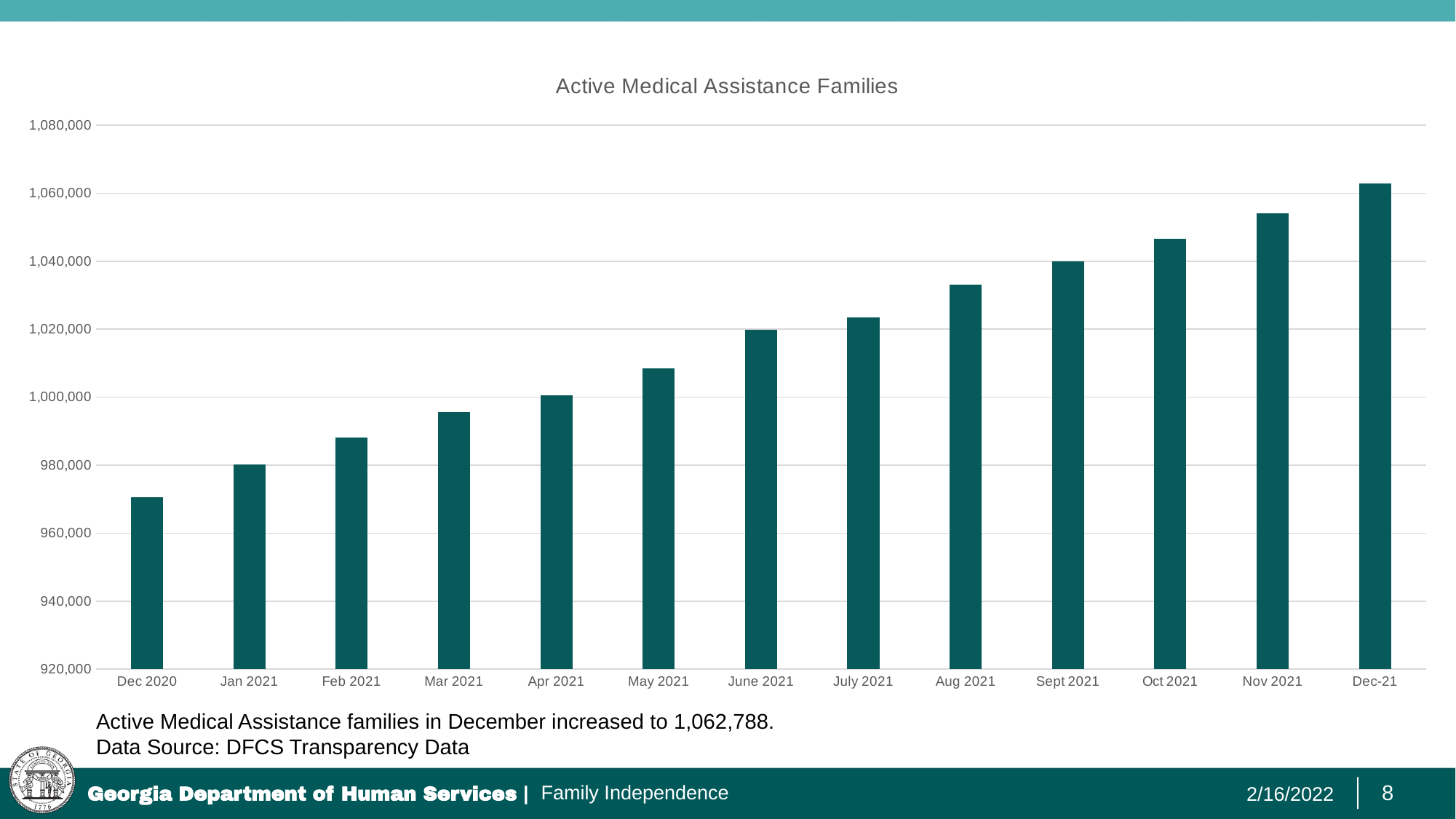

### Chart:

| Category | Active Medical Assistance Families |
|---|---|
| Dec 2020 | 970478.0 |
| Jan 2021 | 980183.0 |
| Feb 2021 | 988181.0 |
| Mar 2021 | 995711.0 |
| Apr 2021 | 1000630.0 |
| May 2021 | 1008560.0 |
| June 2021 | 1019840.0 |
| July 2021 | 1023560.0 |
| Aug 2021 | 1033217.0 |
| Sept 2021 | 1039970.0 |
| Oct 2021 | 1046686.0 |
| Nov 2021 | 1054059.0 |
| Dec-21 | 1062788.0 |
Active Medical Assistance families in December increased to 1,062,788.
Data Source: DFCS Transparency Data

2/16/2022
Family Independence